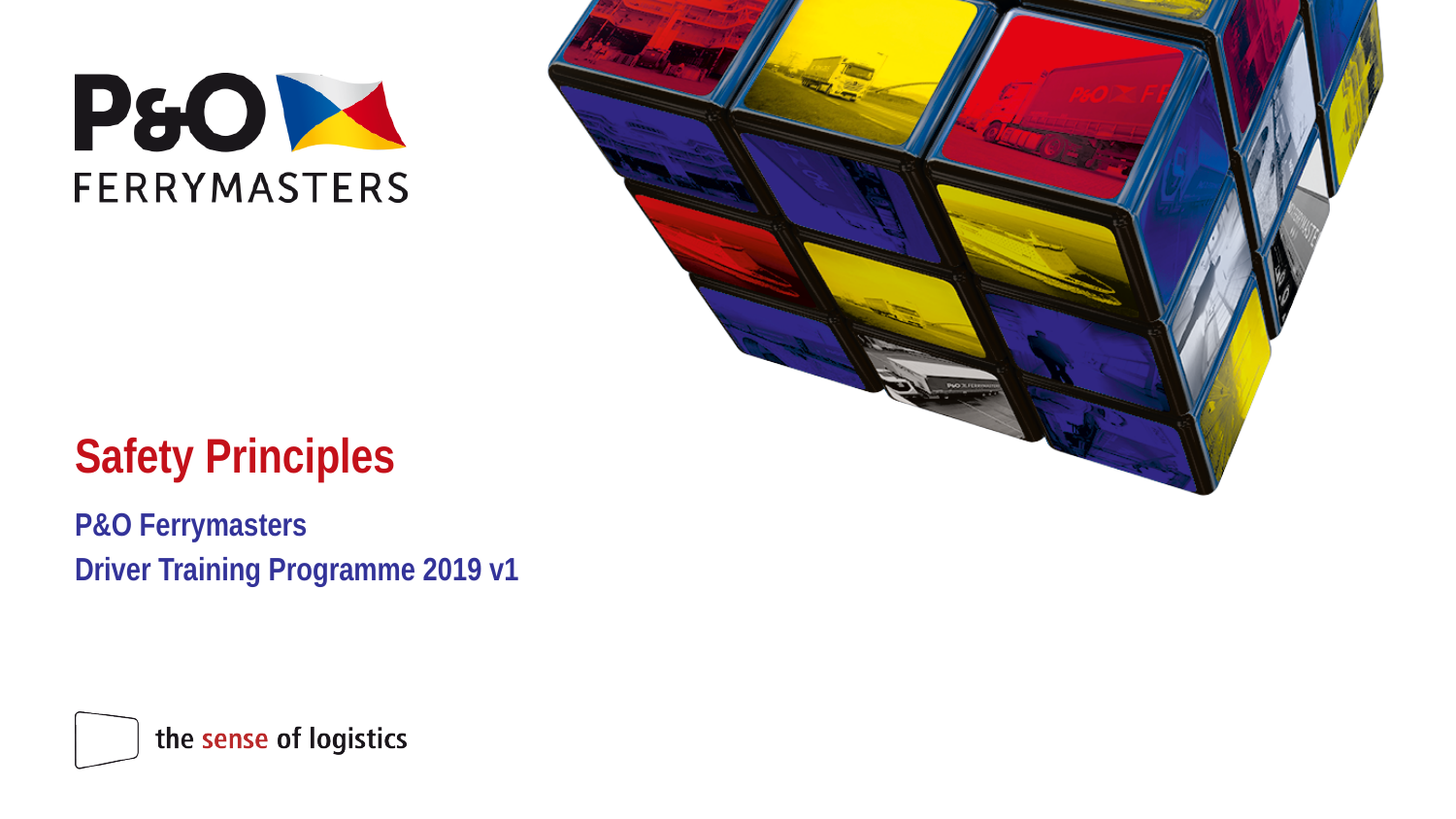

# Safety Principles
P&O Ferrymasters
Driver Training Programme 2019 v1